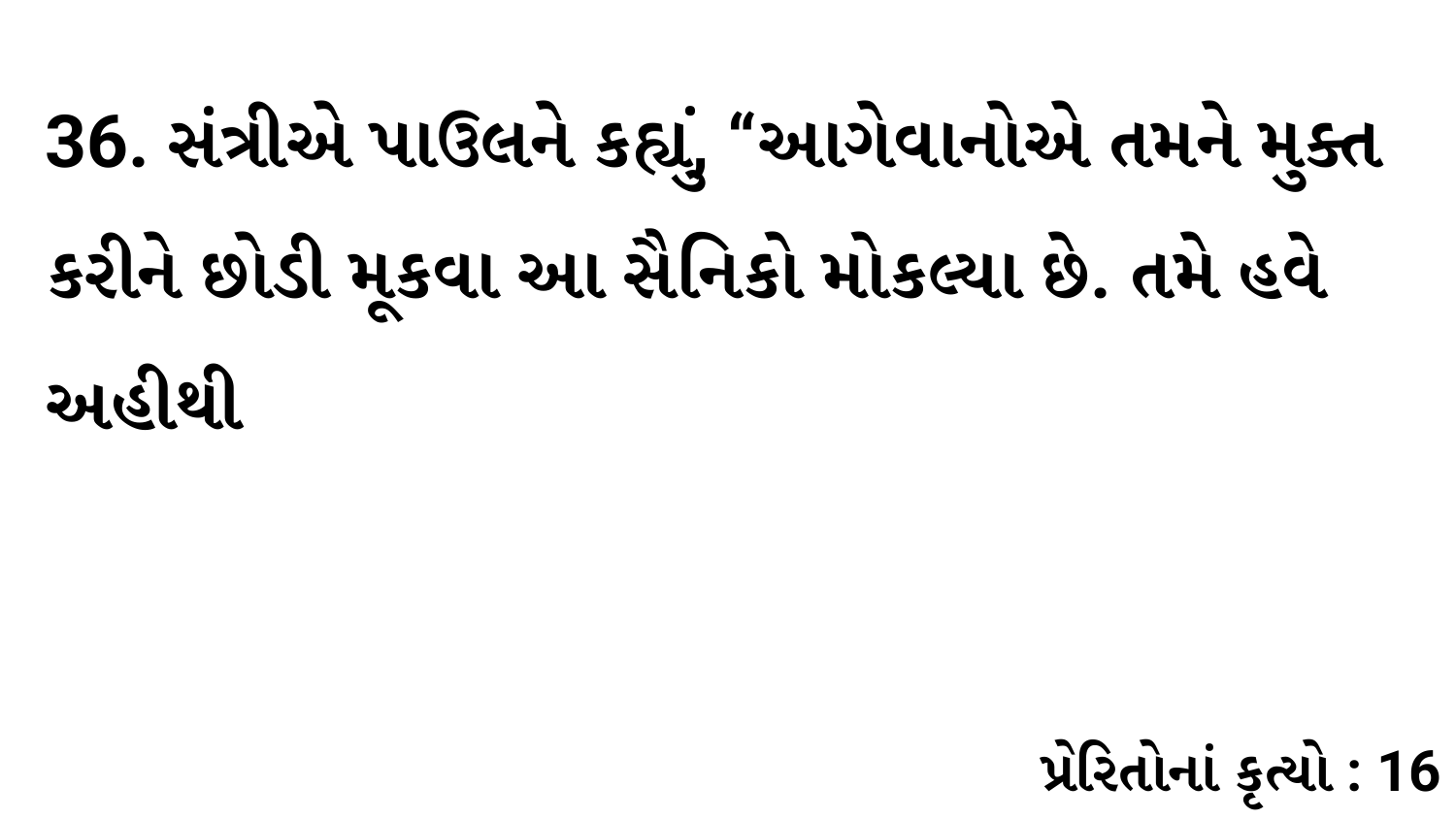

36. સંત્રીએ પાઉલને કહ્યું, “આગેવાનોએ તમને મુક્ત કરીને છોડી મૂકવા આ સૈનિકો મોકલ્યા છે. તમે હવે અહીથી
પ્રેરિતોનાં કૃત્યો : 16